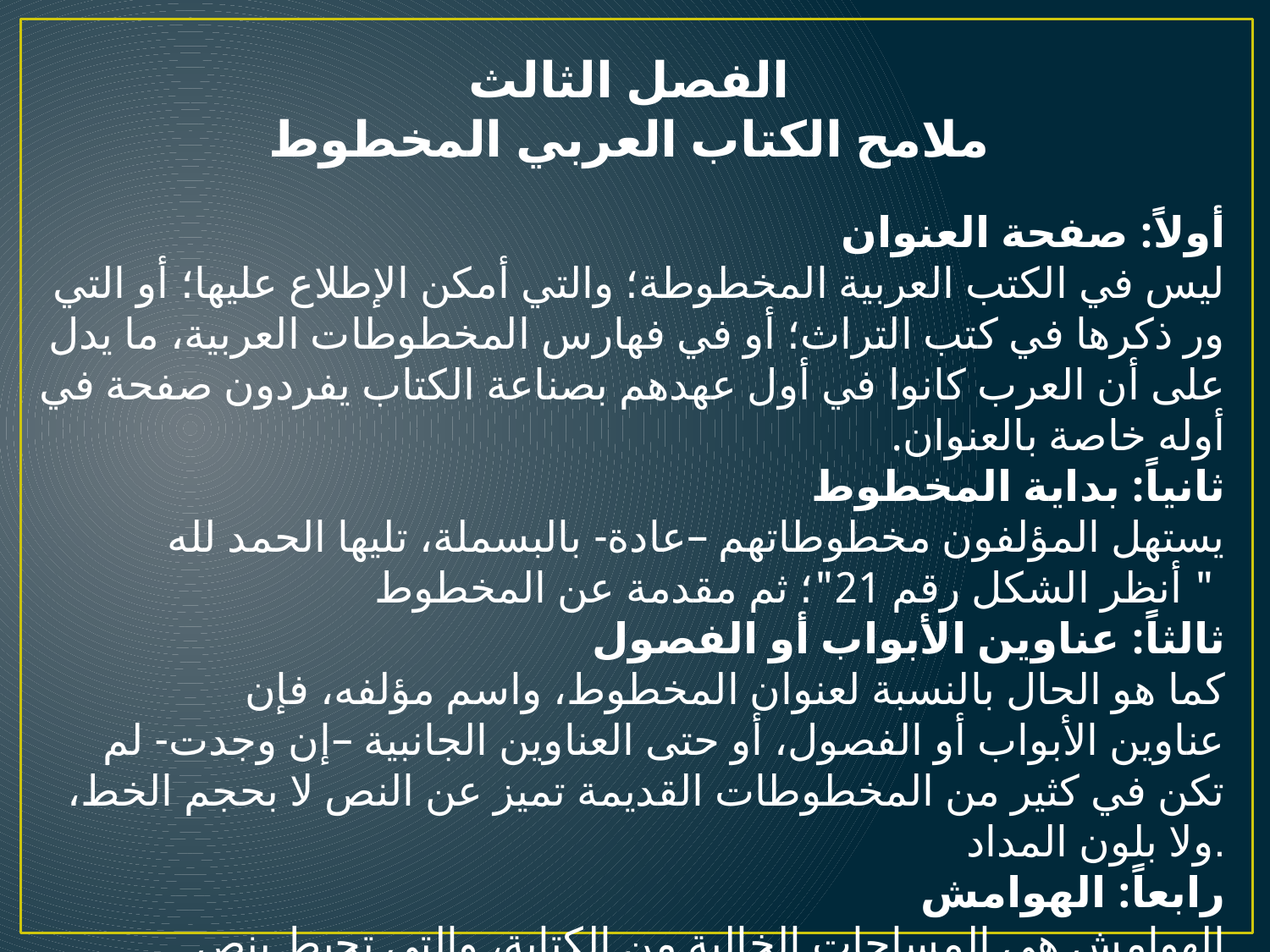

الفصل الثالث
ملامح الكتاب العربي المخطوط

أولاً: صفحة العنوان
ليس في الكتب العربية المخطوطة؛ والتي أمكن الإطلاع عليها؛ أو التي ور ذكرها في كتب التراث؛ أو في فهارس المخطوطات العربية، ما يدل على أن العرب كانوا في أول عهدهم بصناعة الكتاب يفردون صفحة في أوله خاصة بالعنوان.
ثانياً: بداية المخطوط
	يستهل المؤلفون مخطوطاتهم –عادة- بالبسملة، تليها الحمد لله " أنظر الشكل رقم 21"؛ ثم مقدمة عن المخطوط
ثالثاً: عناوين الأبواب أو الفصول
	كما هو الحال بالنسبة لعنوان المخطوط، واسم مؤلفه، فإن عناوين الأبواب أو الفصول، أو حتى العناوين الجانبية –إن وجدت- لم تكن في كثير من المخطوطات القديمة تميز عن النص لا بحجم الخط، ولا بلون المداد.
رابعاً: الهوامش
	الهوامش هي المساحات الخالية من الكتابة، والتي تحيط بنص الكتاب المخطوط من جهاته الأربع في كل صفحة من صفحاته.